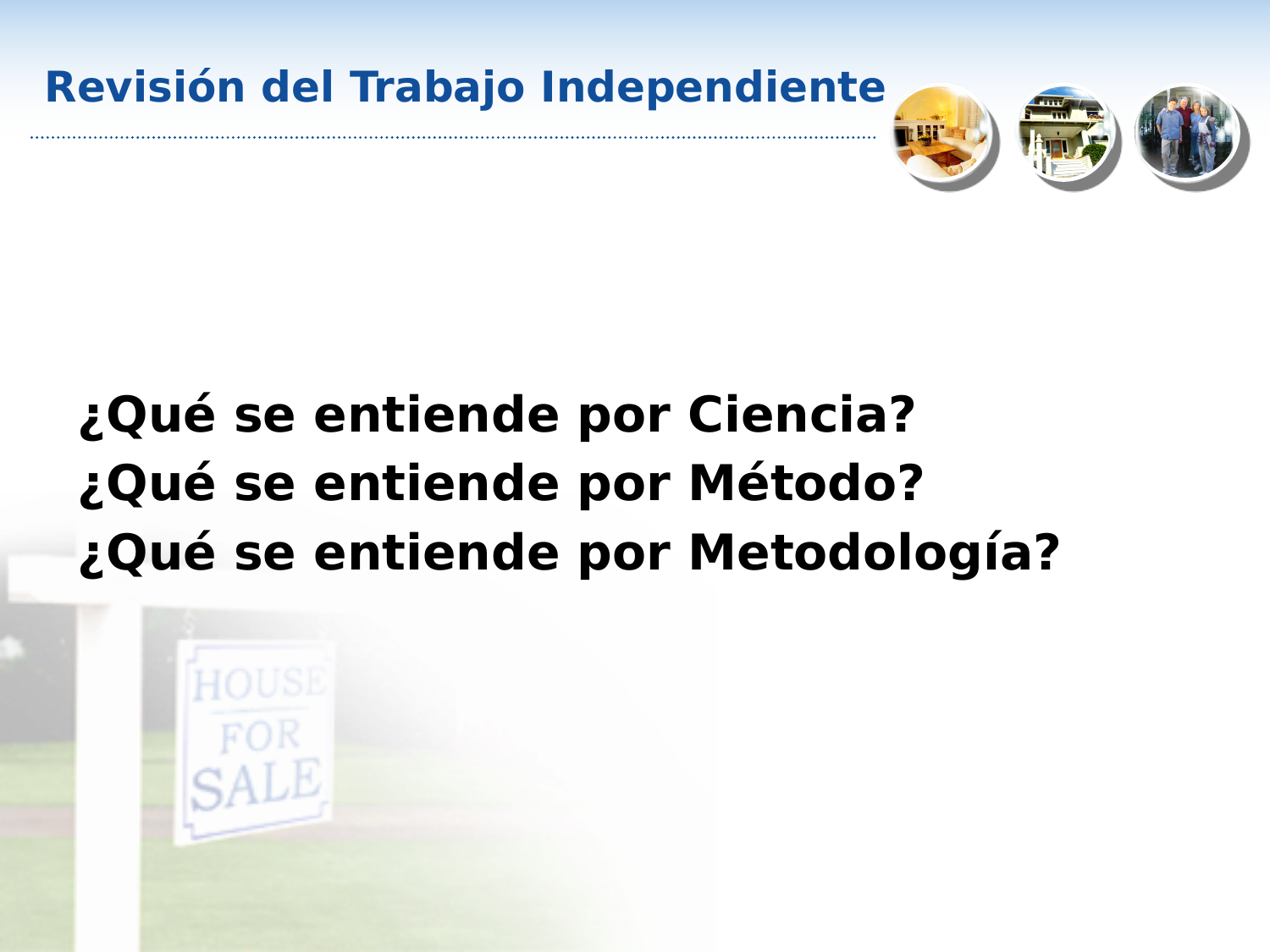

# Revisión del Trabajo Independiente
¿Qué se entiende por Ciencia?
¿Qué se entiende por Método?
¿Qué se entiende por Metodología?